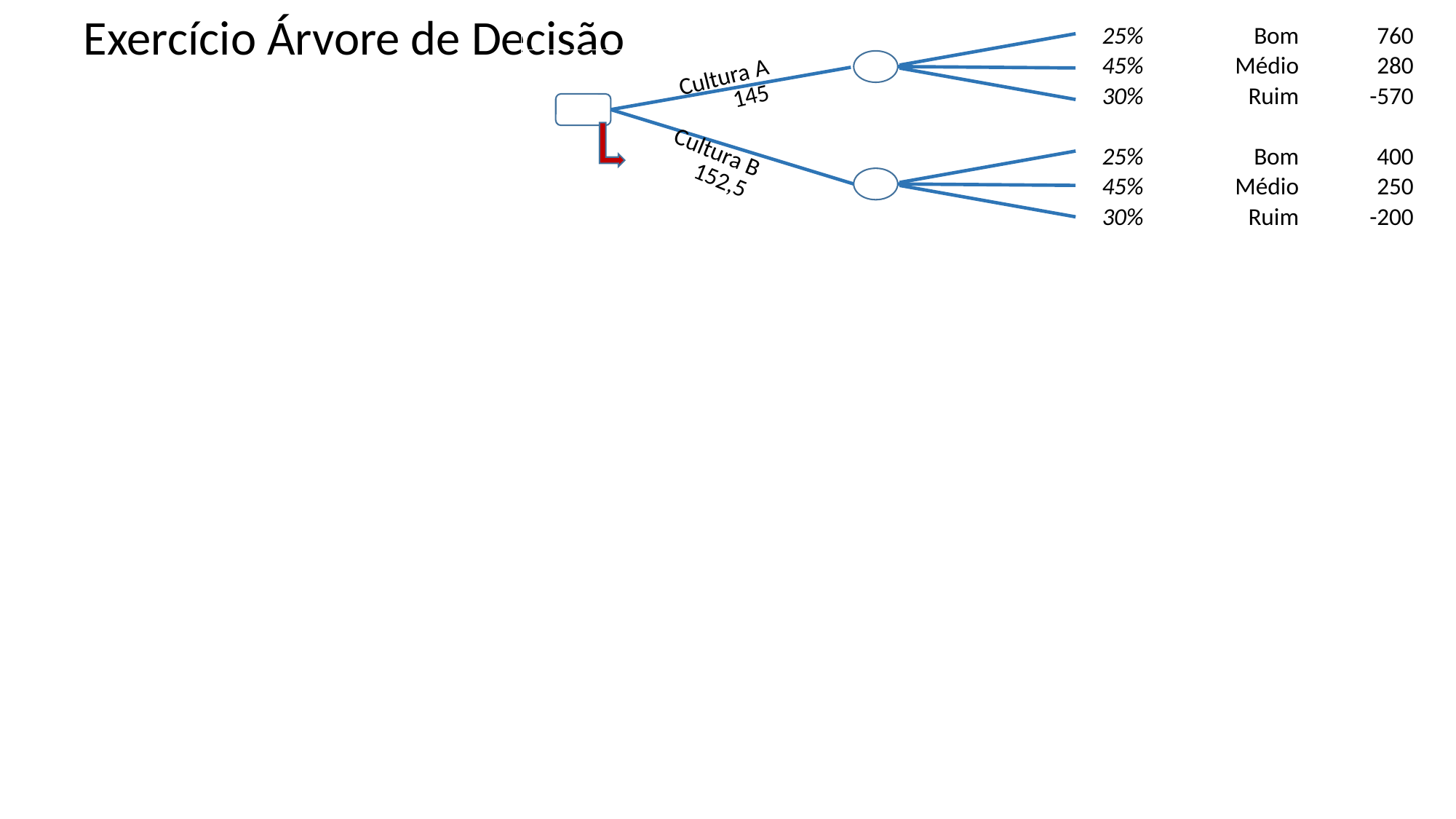

# Exercício Árvore de Decisão
|  |  | 25% | Bom | 760 |
| --- | --- | --- | --- | --- |
|  |  | 45% | Médio | 280 |
|  |  | 30% | Ruim | -570 |
|  |  |  |  |  |
|  |  | 25% | Bom | 400 |
|  |  | 45% | Médio | 250 |
|  |  | 30% | Ruim | -200 |
Cultura A

145

Cultura B
152,5